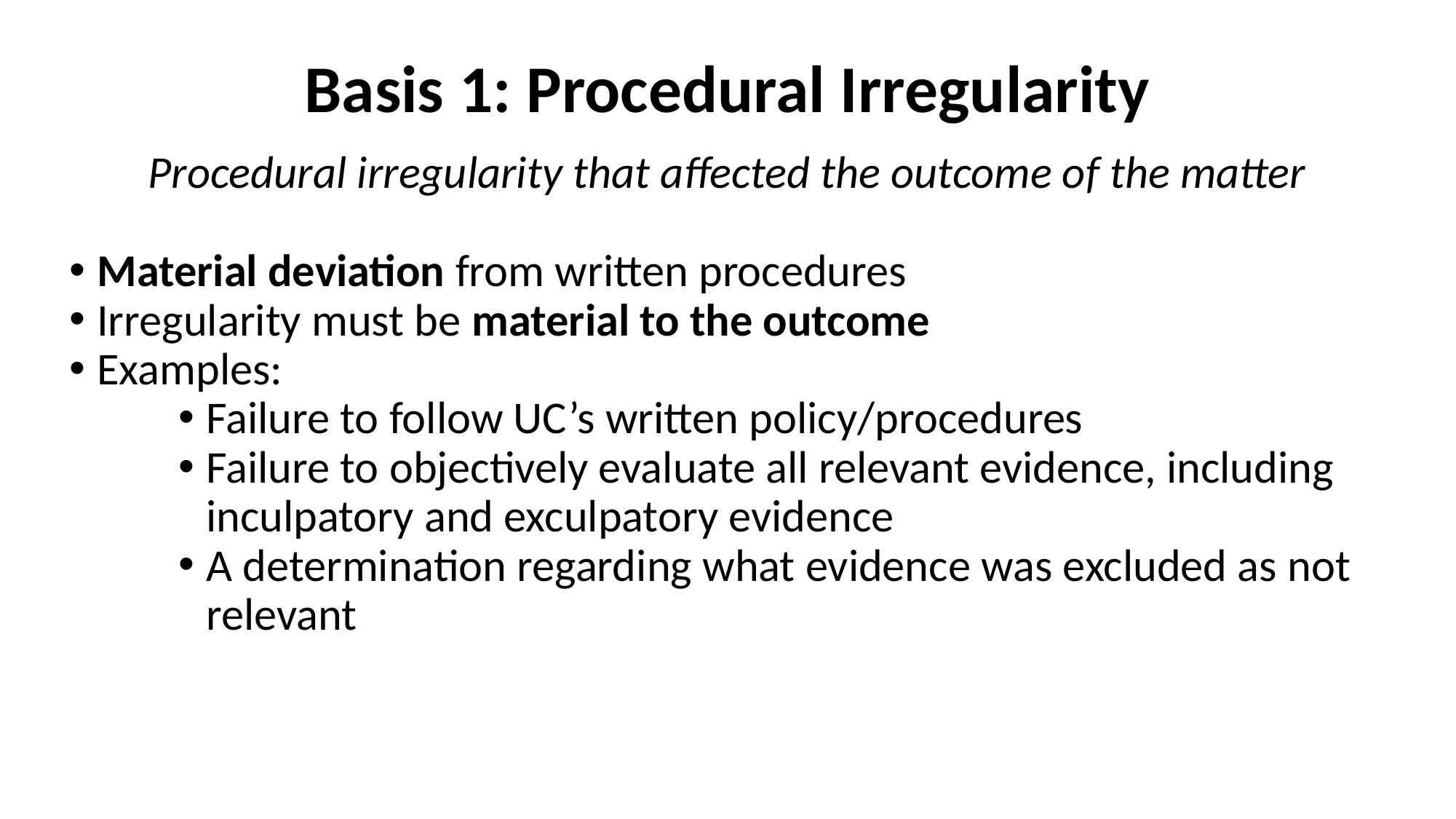

# Basis 1: Procedural Irregularity
Procedural irregularity that affected the outcome of the matter

Material deviation from written procedures
Irregularity must be material to the outcome
Examples:
Failure to follow UC’s written policy/procedures
Failure to objectively evaluate all relevant evidence, including inculpatory and exculpatory evidence
A determination regarding what evidence was excluded as not relevant